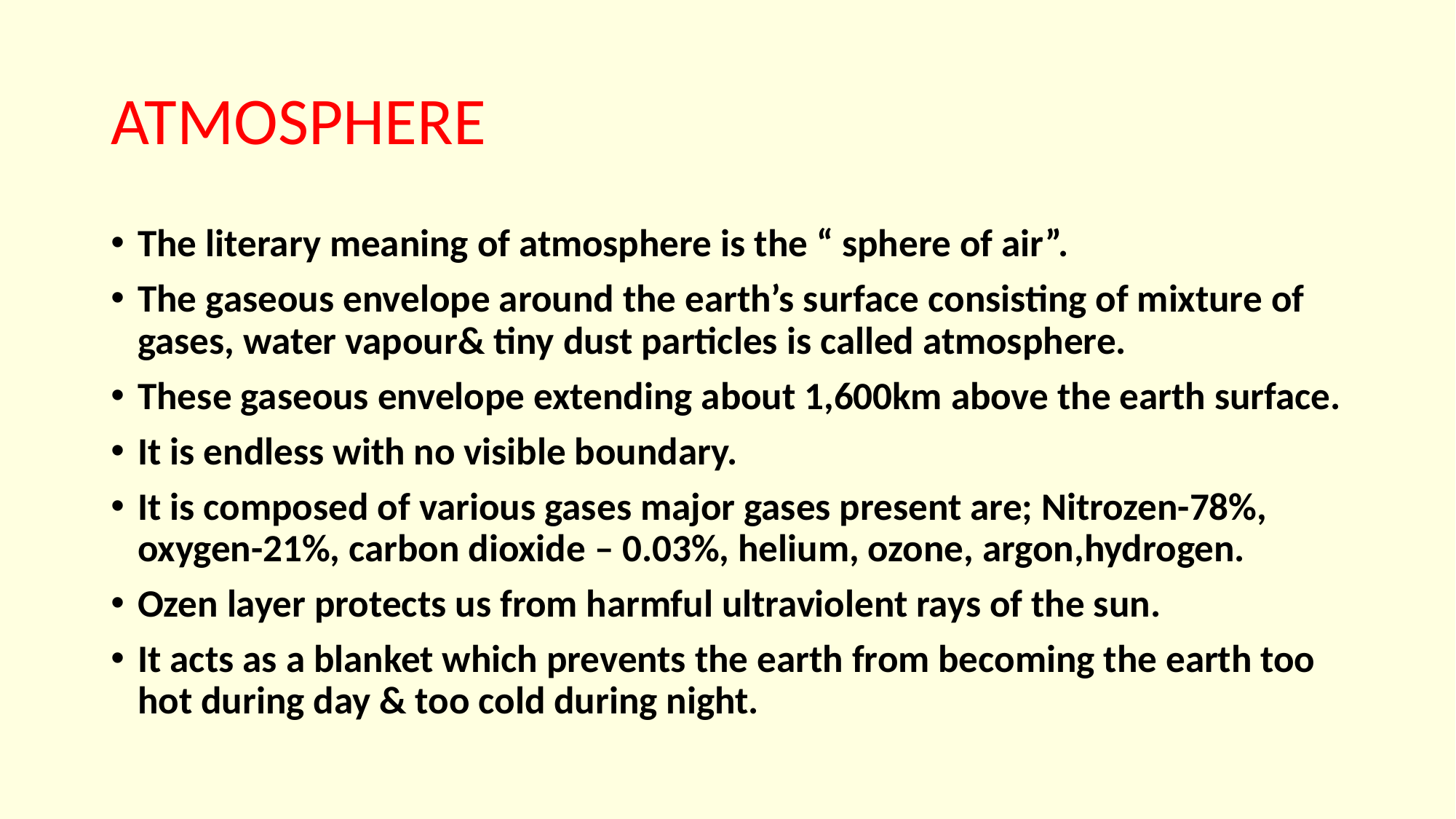

# ATMOSPHERE
The literary meaning of atmosphere is the “ sphere of air”.
The gaseous envelope around the earth’s surface consisting of mixture of gases, water vapour& tiny dust particles is called atmosphere.
These gaseous envelope extending about 1,600km above the earth surface.
It is endless with no visible boundary.
It is composed of various gases major gases present are; Nitrozen-78%, oxygen-21%, carbon dioxide – 0.03%, helium, ozone, argon,hydrogen.
Ozen layer protects us from harmful ultraviolent rays of the sun.
It acts as a blanket which prevents the earth from becoming the earth too hot during day & too cold during night.